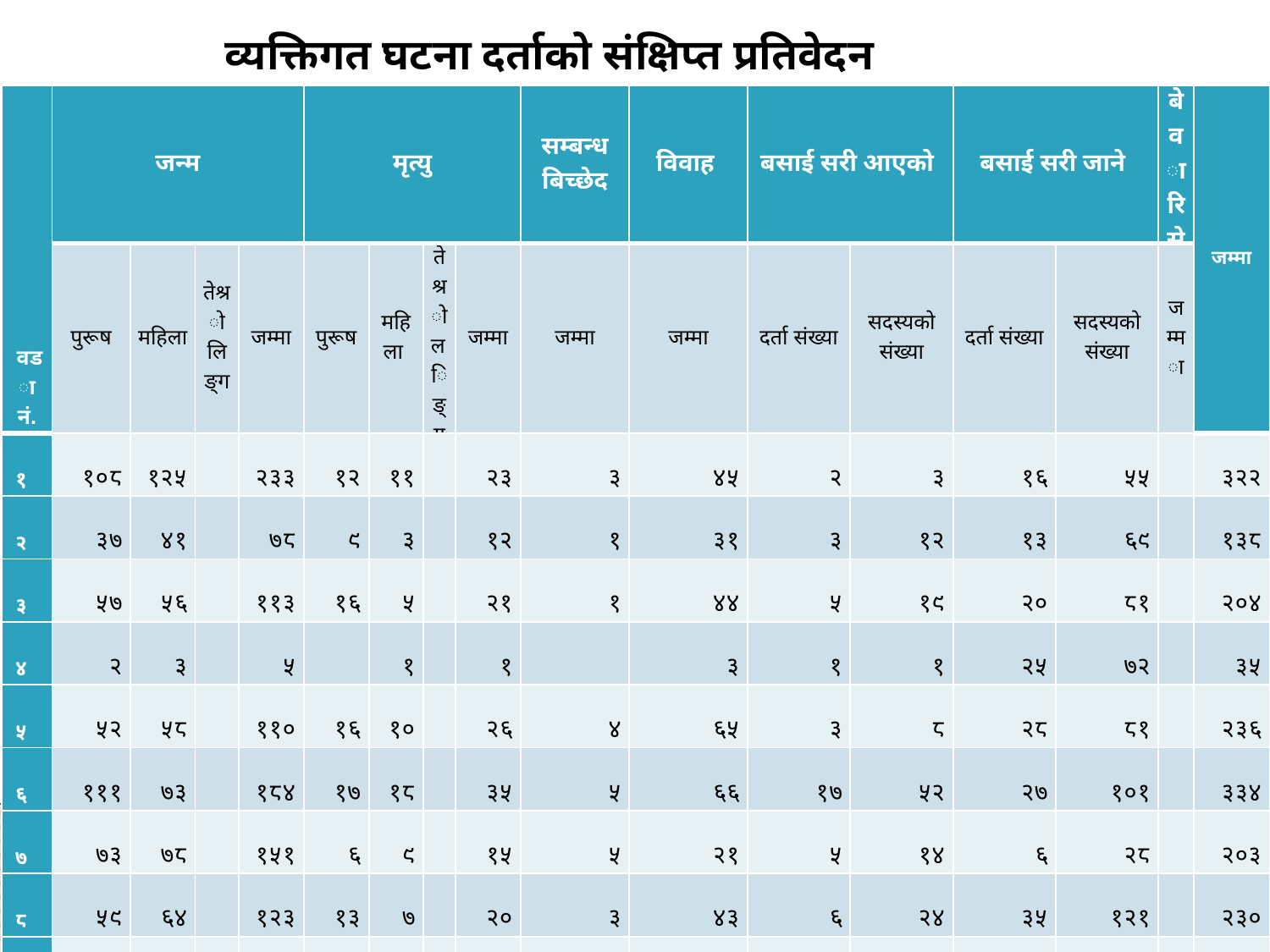

व्यक्तिगत घटना दर्ताको संक्षिप्त प्रतिवेदन
| वडा नं. | जन्म |  |  |  | मृत्यु |  |  |  | सम्बन्ध बिच्छेद | विवाह | बसाई सरी आएको |  | बसाई सरी जाने |  | बेवारिसे | जम्मा |
| --- | --- | --- | --- | --- | --- | --- | --- | --- | --- | --- | --- | --- | --- | --- | --- | --- |
|  | पुरूष | महिला | तेश्रो लिङ्ग | जम्मा | पुरूष | महिला | तेश्रो लिङ्ग | जम्मा | जम्मा | जम्मा | दर्ता संख्या | सदस्यको संख्या | दर्ता संख्या | सदस्यको संख्या | जम्मा |  |
| १ | १०८ | १२५ |  | २३३ | १२ | ११ |  | २३ | ३ | ४५ | २ | ३ | १६ | ५५ |  | ३२२ |
| २ | ३७ | ४१ |  | ७८ | ९ | ३ |  | १२ | १ | ३१ | ३ | १२ | १३ | ६९ |  | १३८ |
| ३ | ५७ | ५६ |  | ११३ | १६ | ५ |  | २१ | १ | ४४ | ५ | १९ | २० | ८१ |  | २०४ |
| ४ | २ | ३ |  | ५ |  | १ |  | १ |  | ३ | १ | १ | २५ | ७२ |  | ३५ |
| ५ | ५२ | ५८ |  | ११० | १६ | १० |  | २६ | ४ | ६५ | ३ | ८ | २८ | ८१ |  | २३६ |
| ६ | १११ | ७३ |  | १८४ | १७ | १८ |  | ३५ | ५ | ६६ | १७ | ५२ | २७ | १०१ |  | ३३४ |
| ७ | ७३ | ७८ |  | १५१ | ६ | ९ |  | १५ | ५ | २१ | ५ | १४ | ६ | २८ |  | २०३ |
| ८ | ५९ | ६४ |  | १२३ | १३ | ७ |  | २० | ३ | ४३ | ६ | २४ | ३५ | १२१ |  | २३० |
| जम्मा | ४९९ | ४९८ | ० | ९९७ | ८९ | ६४ | ० | १५३ | २२ | ३१८ | ४२ | १३३ | १७० | ६०८ | ० | १,७०२ |